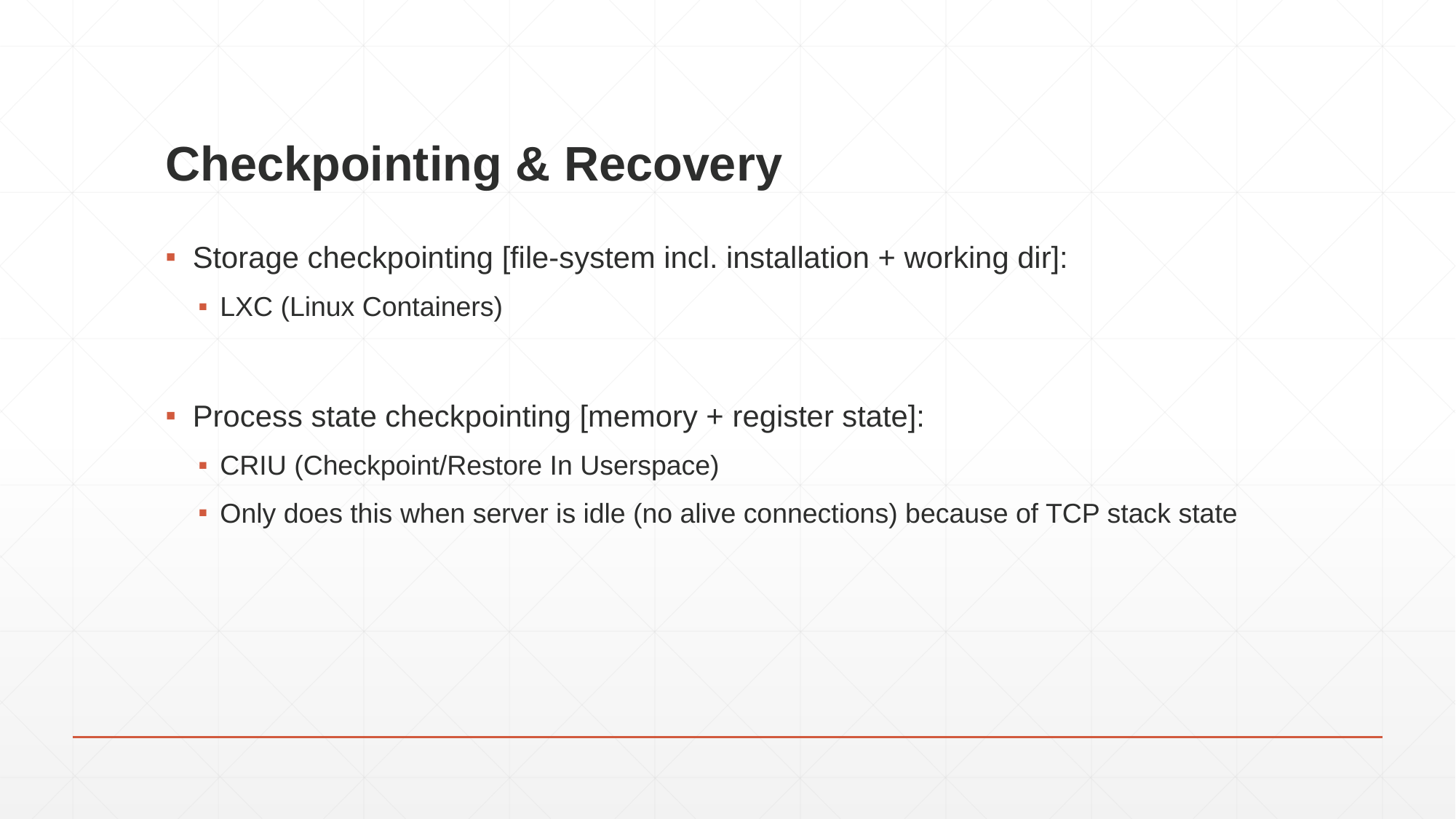

# Checkpointing & Recovery
Storage checkpointing [file-system incl. installation + working dir]:
LXC (Linux Containers)

Process state checkpointing [memory + register state]:
CRIU (Checkpoint/Restore In Userspace)
Only does this when server is idle (no alive connections) because of TCP stack state